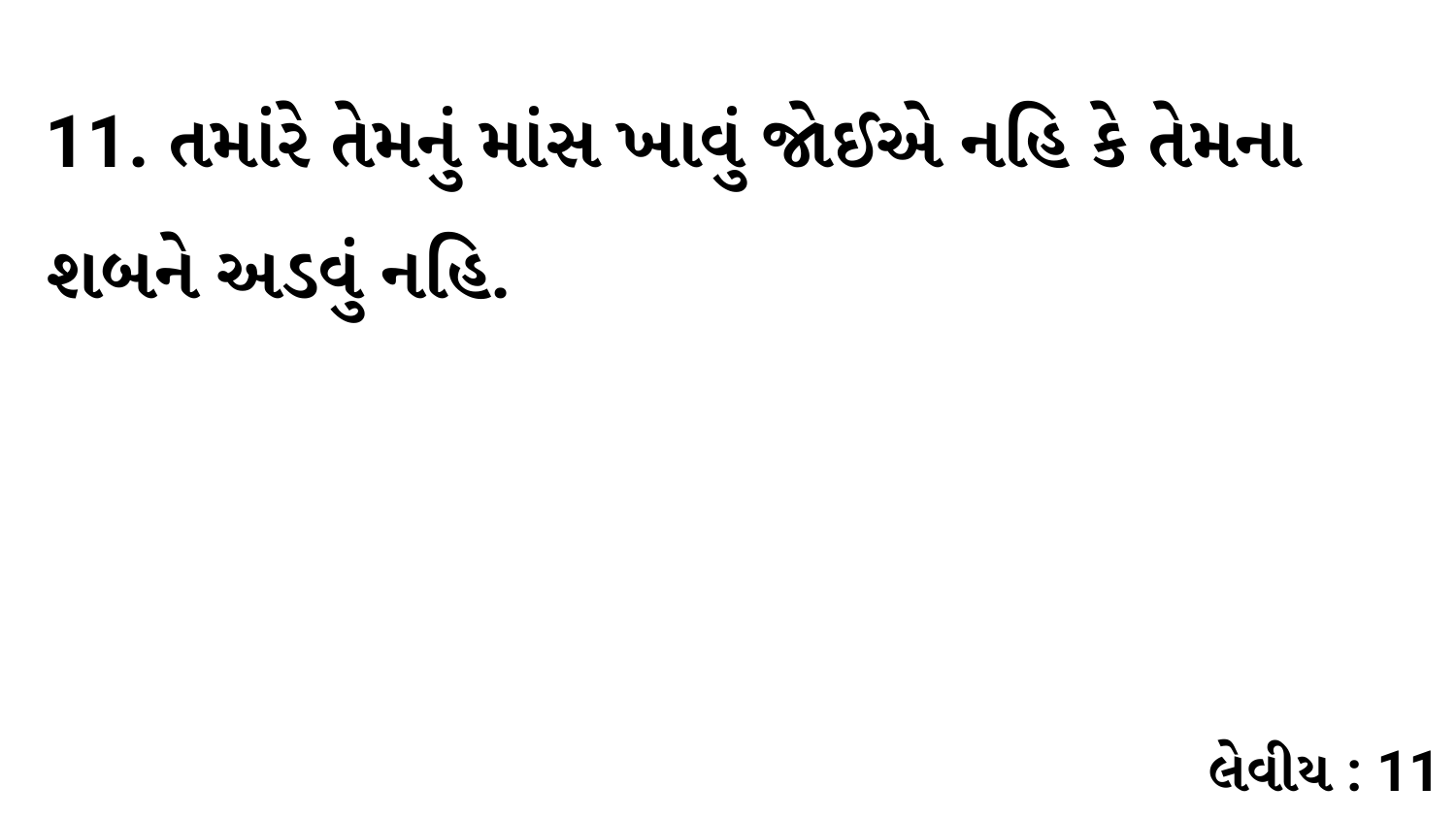

11. તમાંરે તેમનું માંસ ખાવું જોઈએ નહિ કે તેમના શબને અડવું નહિ.
લેવીય : 11